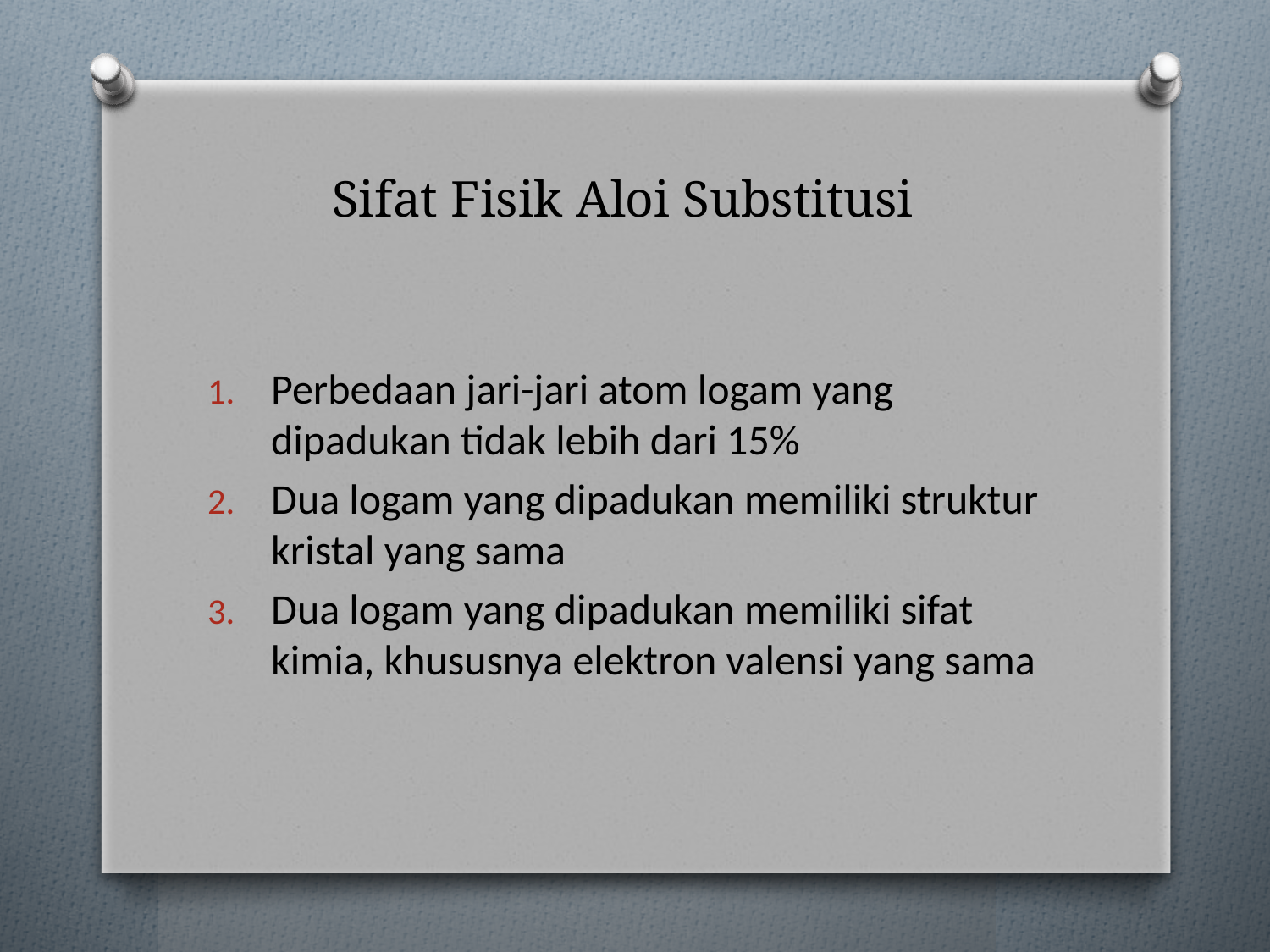

# Sifat Fisik Aloi Substitusi

Perbedaan jari-jari atom logam yang dipadukan tidak lebih dari 15%
Dua logam yang dipadukan memiliki struktur kristal yang sama
Dua logam yang dipadukan memiliki sifat kimia, khususnya elektron valensi yang sama